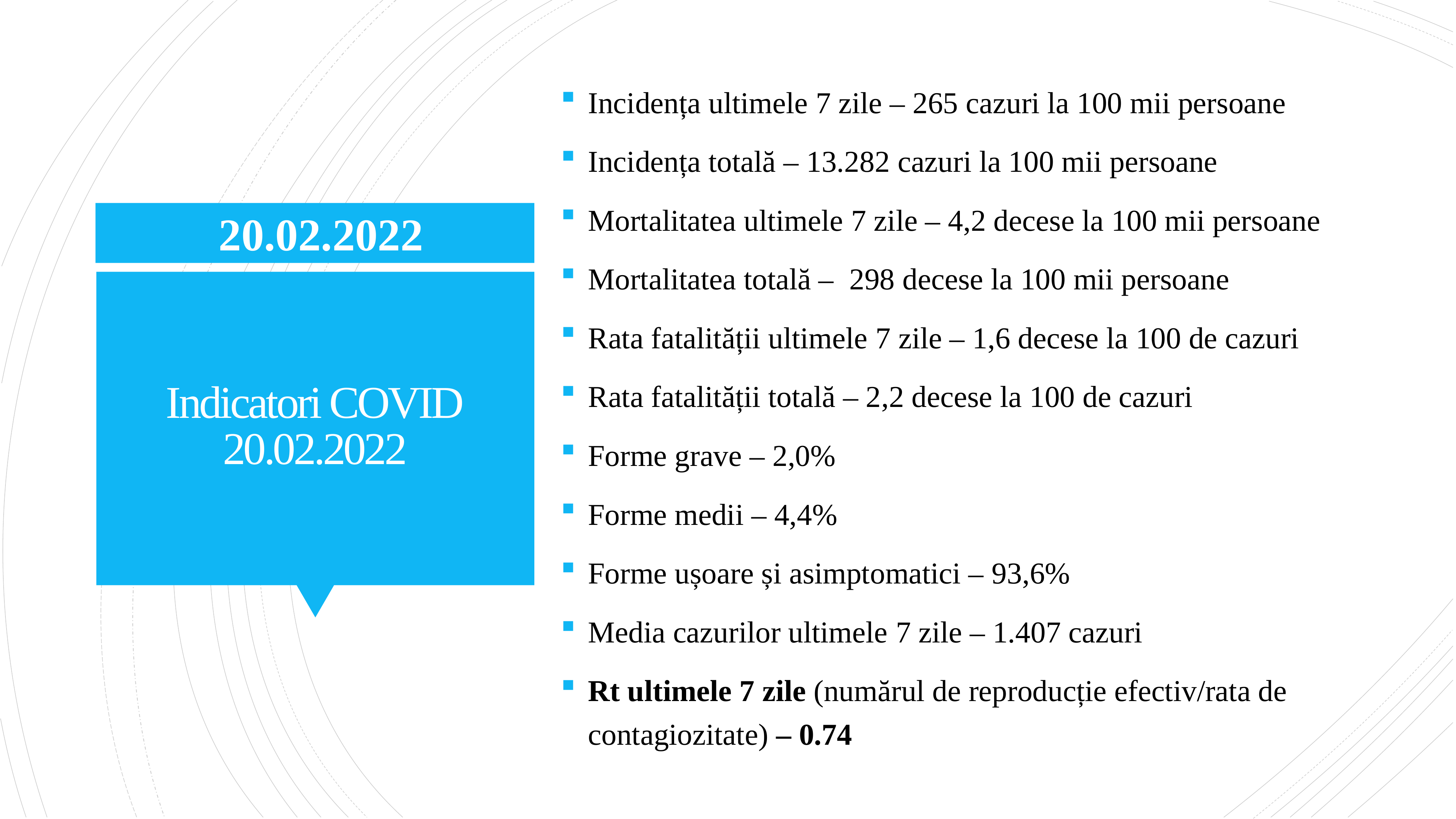

Incidența ultimele 7 zile – 265 cazuri la 100 mii persoane
Incidența totală – 13.282 cazuri la 100 mii persoane
Mortalitatea ultimele 7 zile – 4,2 decese la 100 mii persoane
Mortalitatea totală –  298 decese la 100 mii persoane
Rata fatalității ultimele 7 zile – 1,6 decese la 100 de cazuri
Rata fatalității totală – 2,2 decese la 100 de cazuri
Forme grave – 2,0%
Forme medii – 4,4%
Forme ușoare și asimptomatici – 93,6%
Media cazurilor ultimele 7 zile – 1.407 cazuri
Rt ultimele 7 zile (numărul de reproducție efectiv/rata de contagiozitate) – 0.74
20.02.2022
# Indicatori COVID 20.02.2022